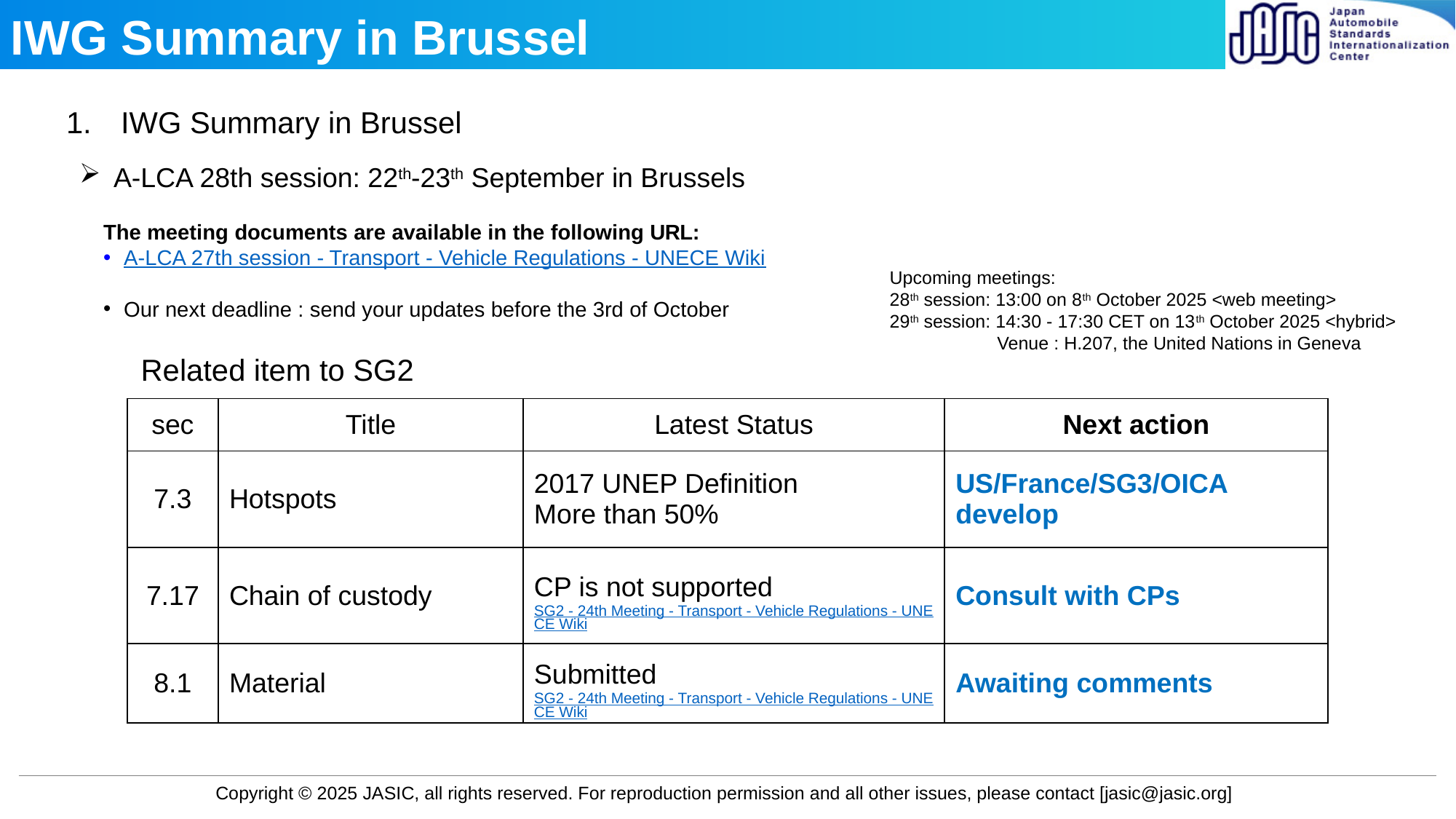

IWG Summary in Brussel
IWG Summary in Brussel
A-LCA 28th session: 22th-23th September in Brussels
The meeting documents are available in the following URL:
A-LCA 27th session - Transport - Vehicle Regulations - UNECE Wiki

Our next deadline : send your updates before the 3rd of October
Upcoming meetings:
28th session: 13:00 on 8th October 2025 <web meeting>
29th session: 14:30 - 17:30 CET on 13th October 2025 <hybrid>
Venue : H.207, the United Nations in Geneva
Related item to SG2
| sec | Title | Latest Status | Next action |
| --- | --- | --- | --- |
| 7.3 | Hotspots | 2017 UNEP Definition More than 50% | US/France/SG3/OICA develop |
| 7.17 | Chain of custody | CP is not supported SG2 - 24th Meeting - Transport - Vehicle Regulations - UNECE Wiki | Consult with CPs |
| 8.1 | Material | Submitted SG2 - 24th Meeting - Transport - Vehicle Regulations - UNECE Wiki | Awaiting comments |